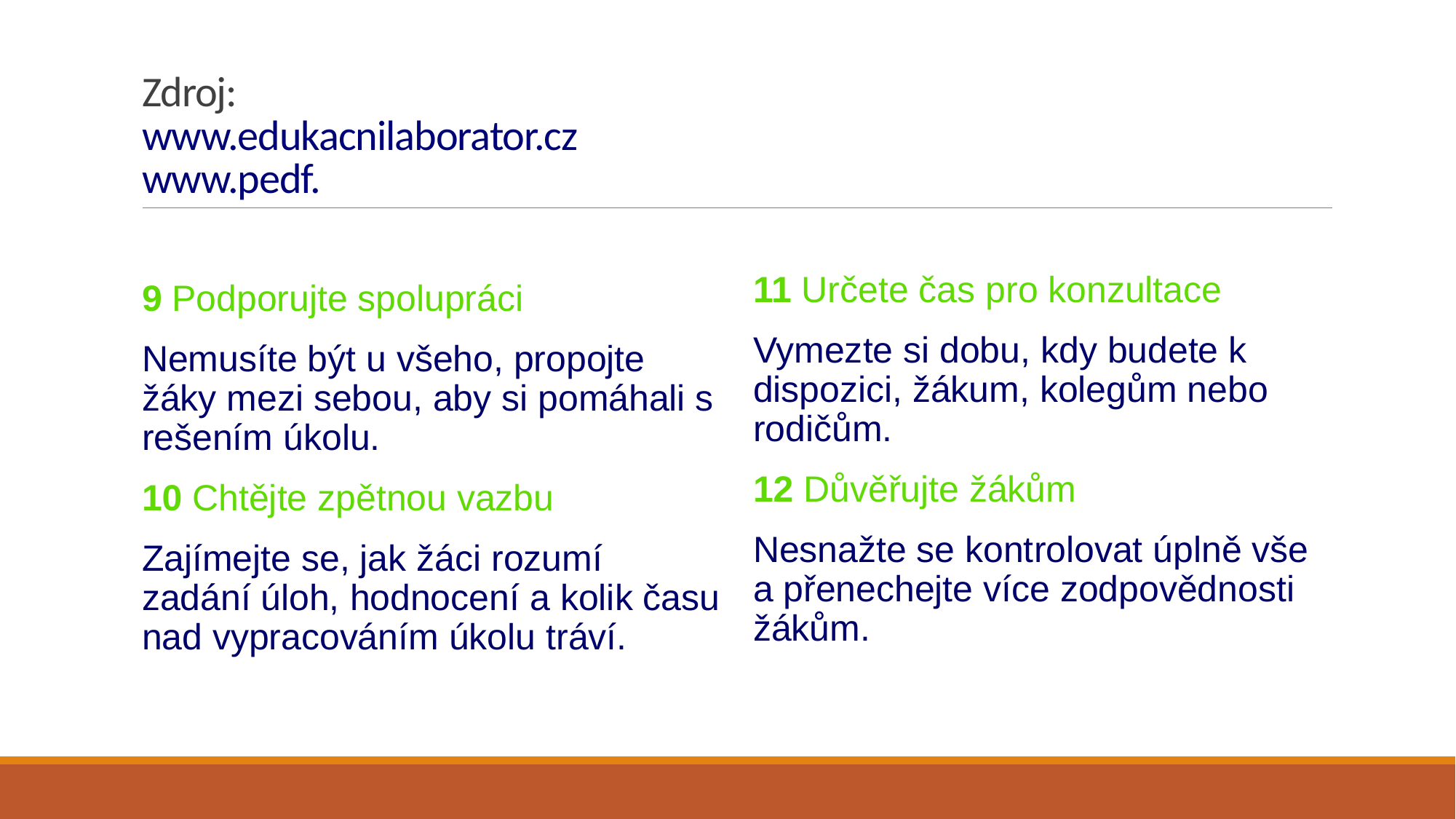

# Zdroj: www.edukacnilaborator.cz www.pedf.

11 Určete čas pro konzultace
Vymezte si dobu, kdy budete k dispozici, žákum, kolegům nebo rodičům.
12 Důvěřujte žákům
Nesnažte se kontrolovat úplně vše a přenechejte více zodpovědnosti žákům.

9 Podporujte spolupráci
Nemusíte být u všeho, propojte žáky mezi sebou, aby si pomáhali s rešením úkolu.
10 Chtějte zpětnou vazbu
Zajímejte se, jak žáci rozumí zadání úloh, hodnocení a kolik času nad vypracováním úkolu tráví.